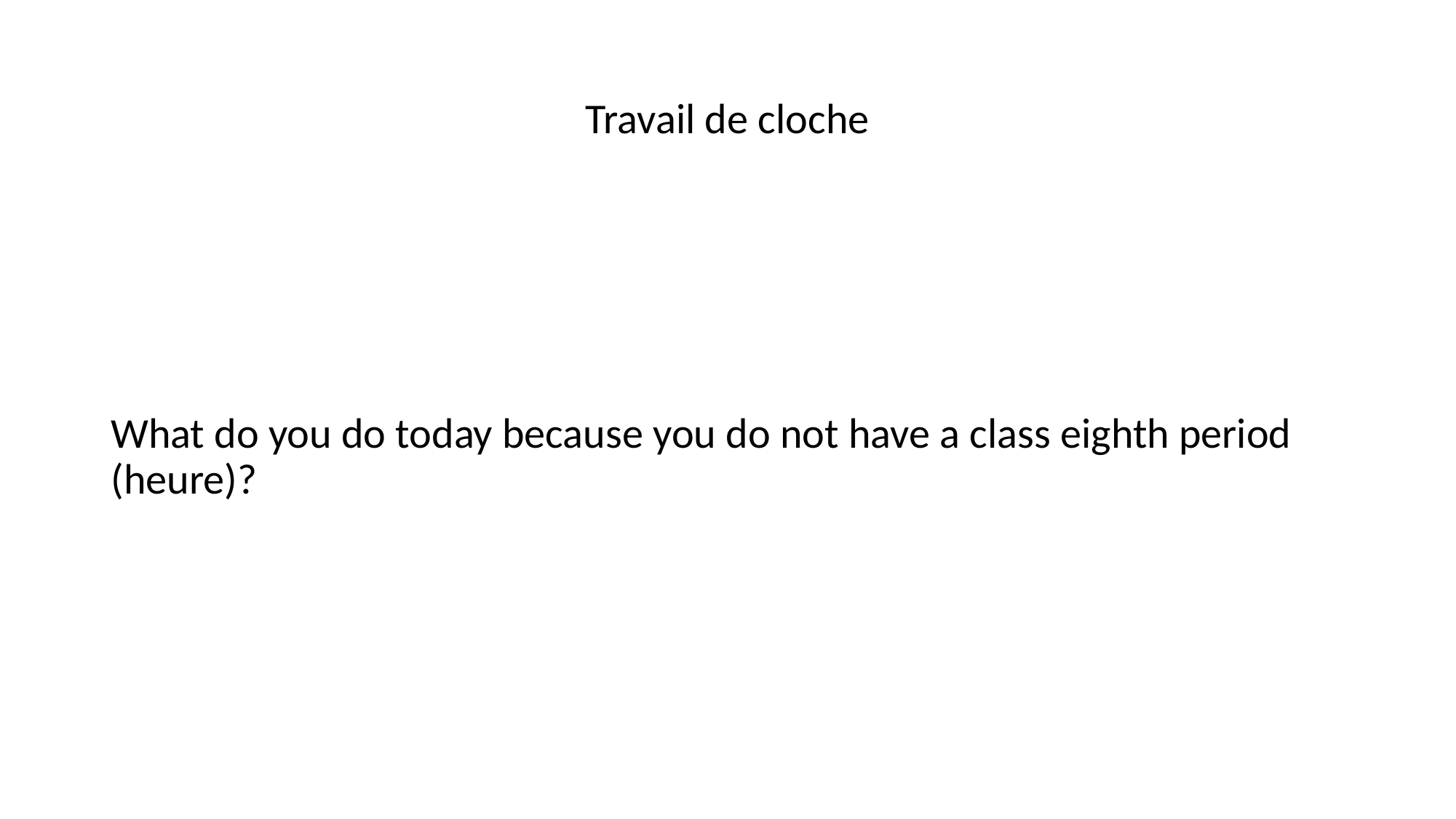

# Travail de cloche

What do you do today because you do not have a class eighth period (heure)?